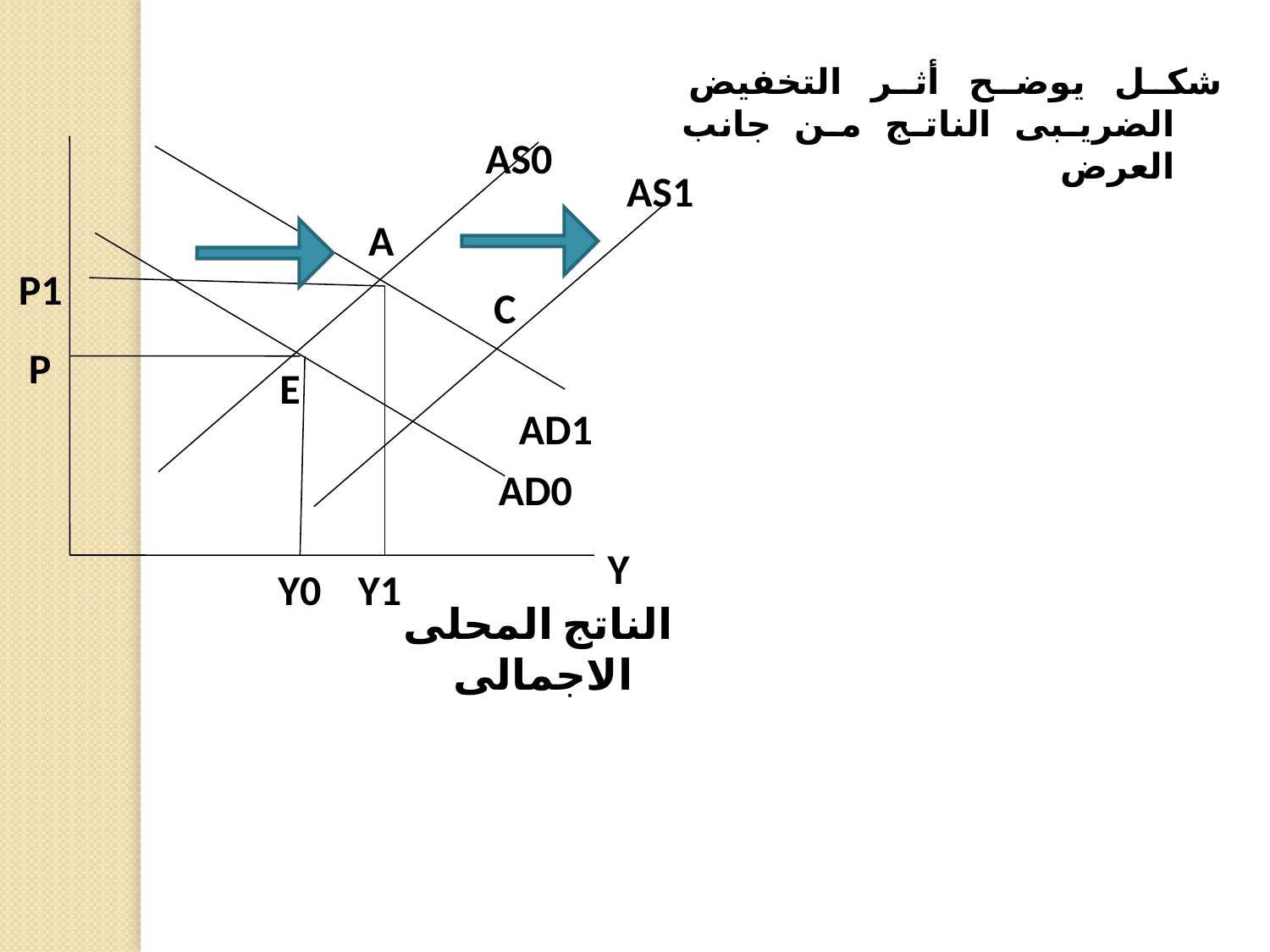

شكل يوضح أثر التخفيض الضريبى الناتج من جانب العرض
AS0
AS1

A

P1
C
P
E
AD1
AD0
Y
Y0
Y1
الناتج المحلى الاجمالى